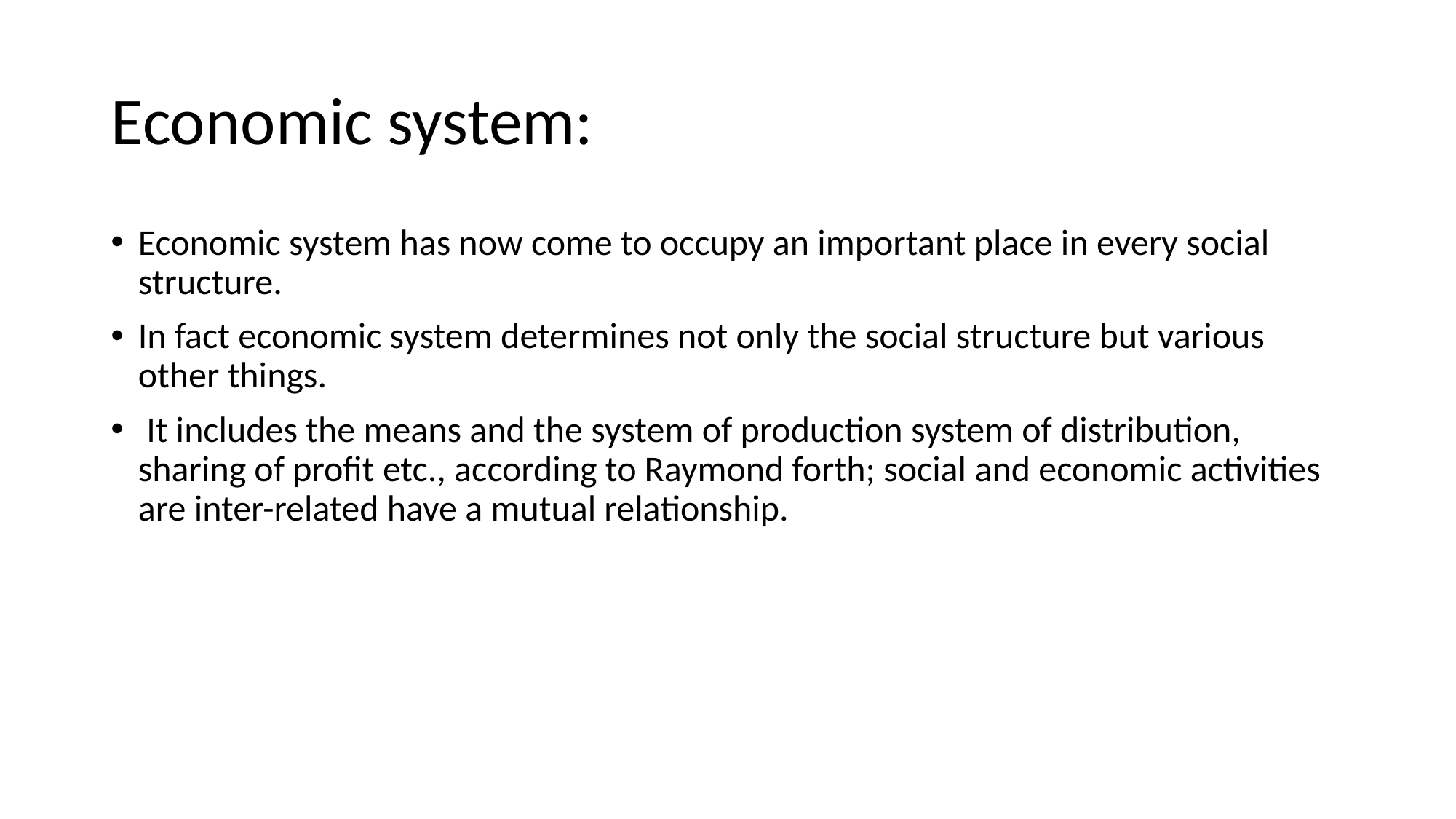

# Economic system:
Economic system has now come to occupy an important place in every social structure.
In fact economic system determines not only the social structure but various other things.
 It includes the means and the system of production system of distribution, sharing of profit etc., according to Raymond forth; social and economic activities are inter-related have a mutual relationship.